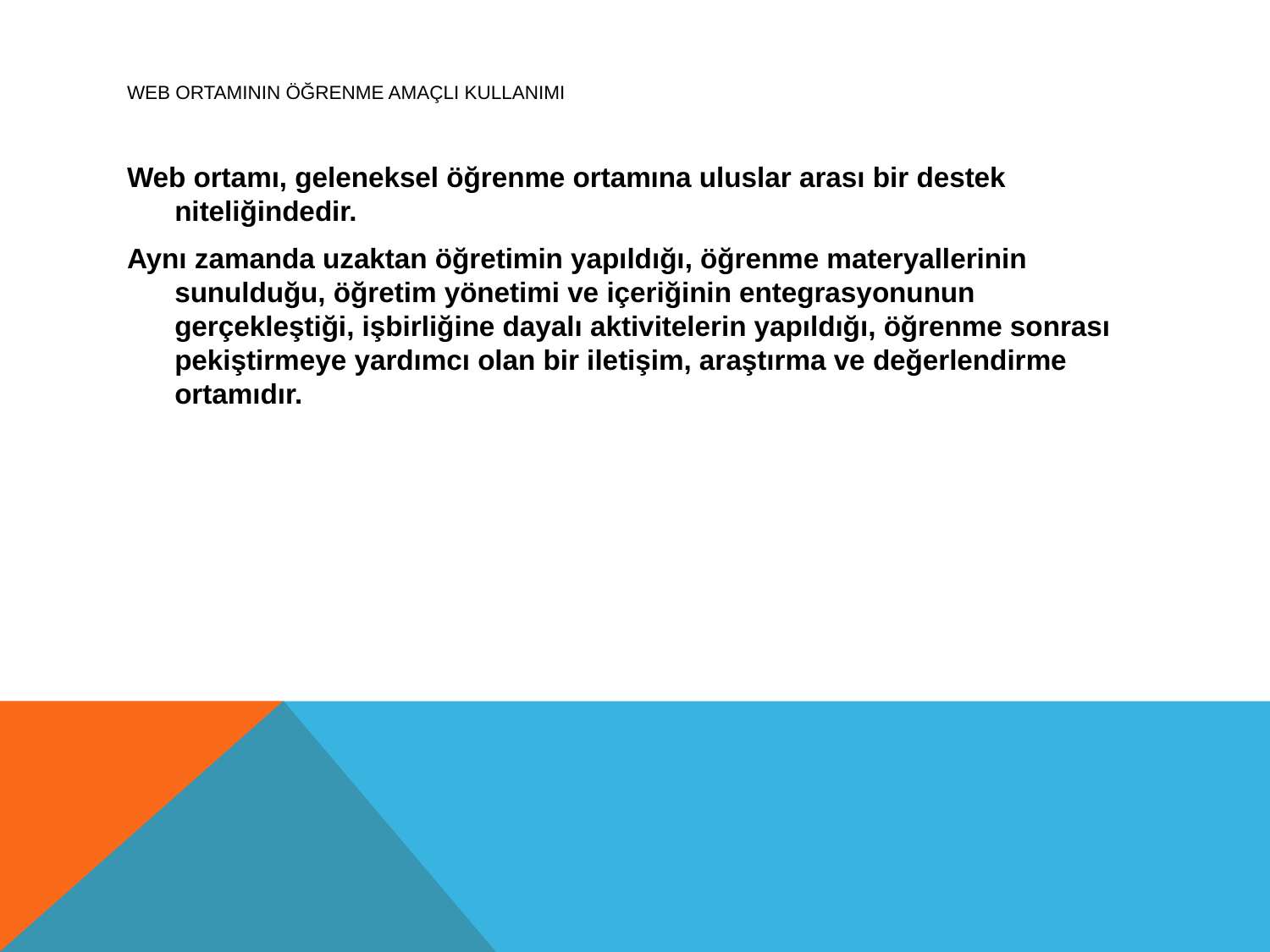

# Web Ortamının Öğrenme Amaçlı Kullanımı
Web ortamı, geleneksel öğrenme ortamına uluslar arası bir destek niteliğindedir.
Aynı zamanda uzaktan öğretimin yapıldığı, öğrenme materyallerinin sunulduğu, öğretim yönetimi ve içeriğinin entegrasyonunun gerçekleştiği, işbirliğine dayalı aktivitelerin yapıldığı, öğrenme sonrası pekiştirmeye yardımcı olan bir iletişim, araştırma ve değerlendirme ortamıdır.